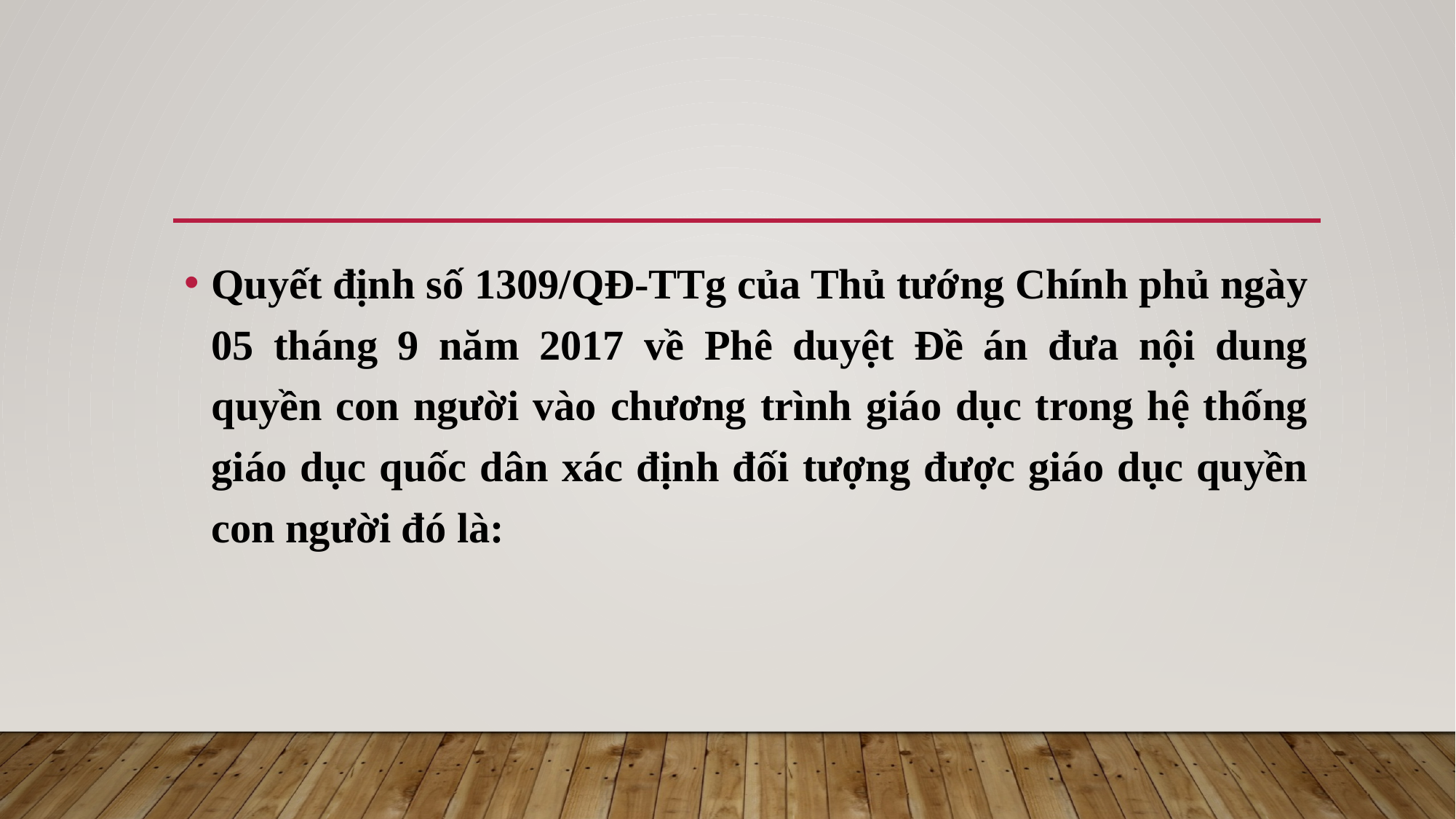

Quyết định số 1309/QĐ-TTg của Thủ tướng Chính phủ ngày 05 tháng 9 năm 2017 về Phê duyệt Đề án đưa nội dung quyền con người vào chương trình giáo dục trong hệ thống giáo dục quốc dân xác định đối tượng được giáo dục quyền con người đó là: